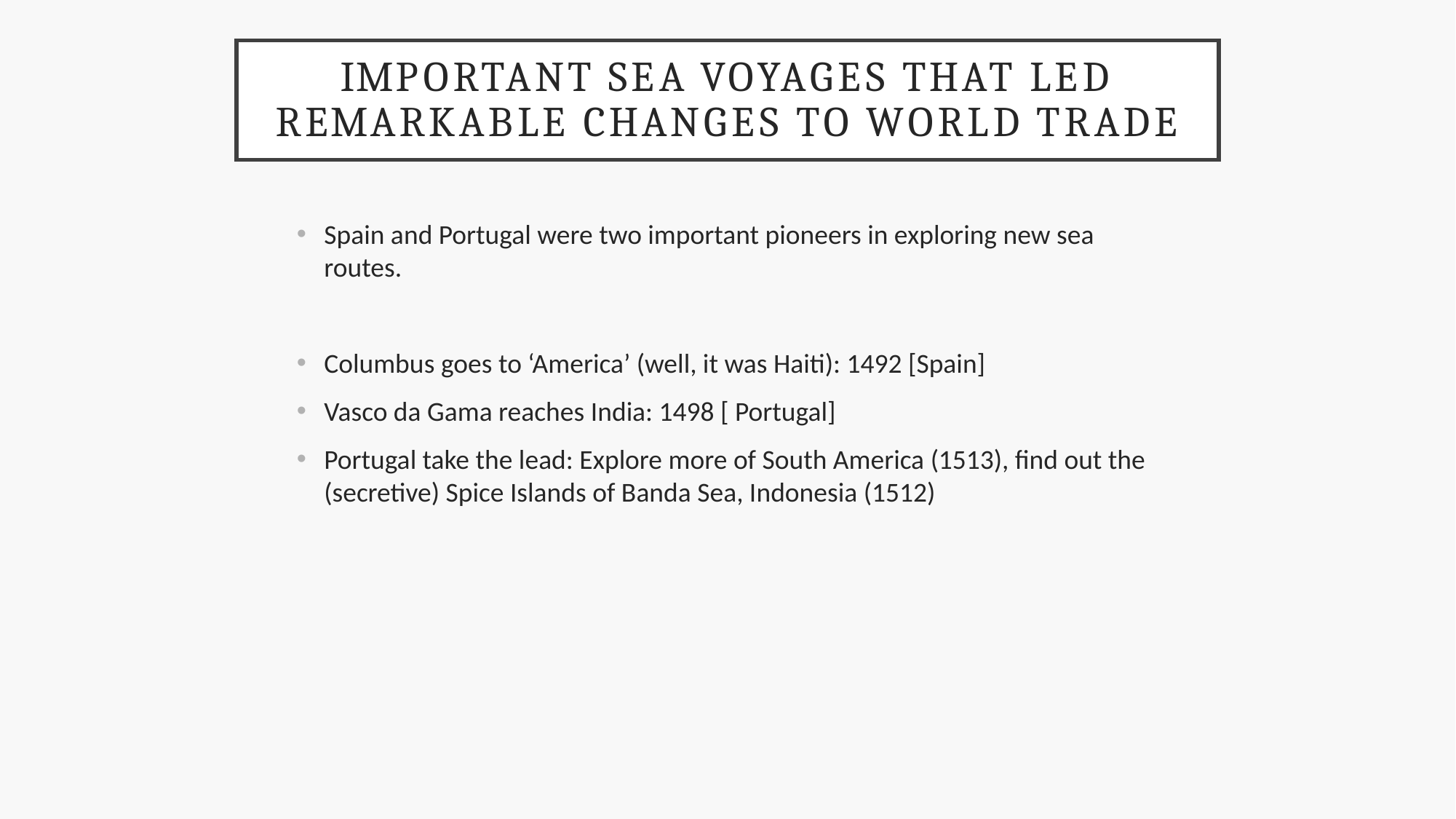

# Important sea voyages that led remarkable changes to world trade
Spain and Portugal were two important pioneers in exploring new sea routes.

Columbus goes to ‘America’ (well, it was Haiti): 1492 [Spain]
Vasco da Gama reaches India: 1498 [ Portugal]
Portugal take the lead: Explore more of South America (1513), find out the (secretive) Spice Islands of Banda Sea, Indonesia (1512)